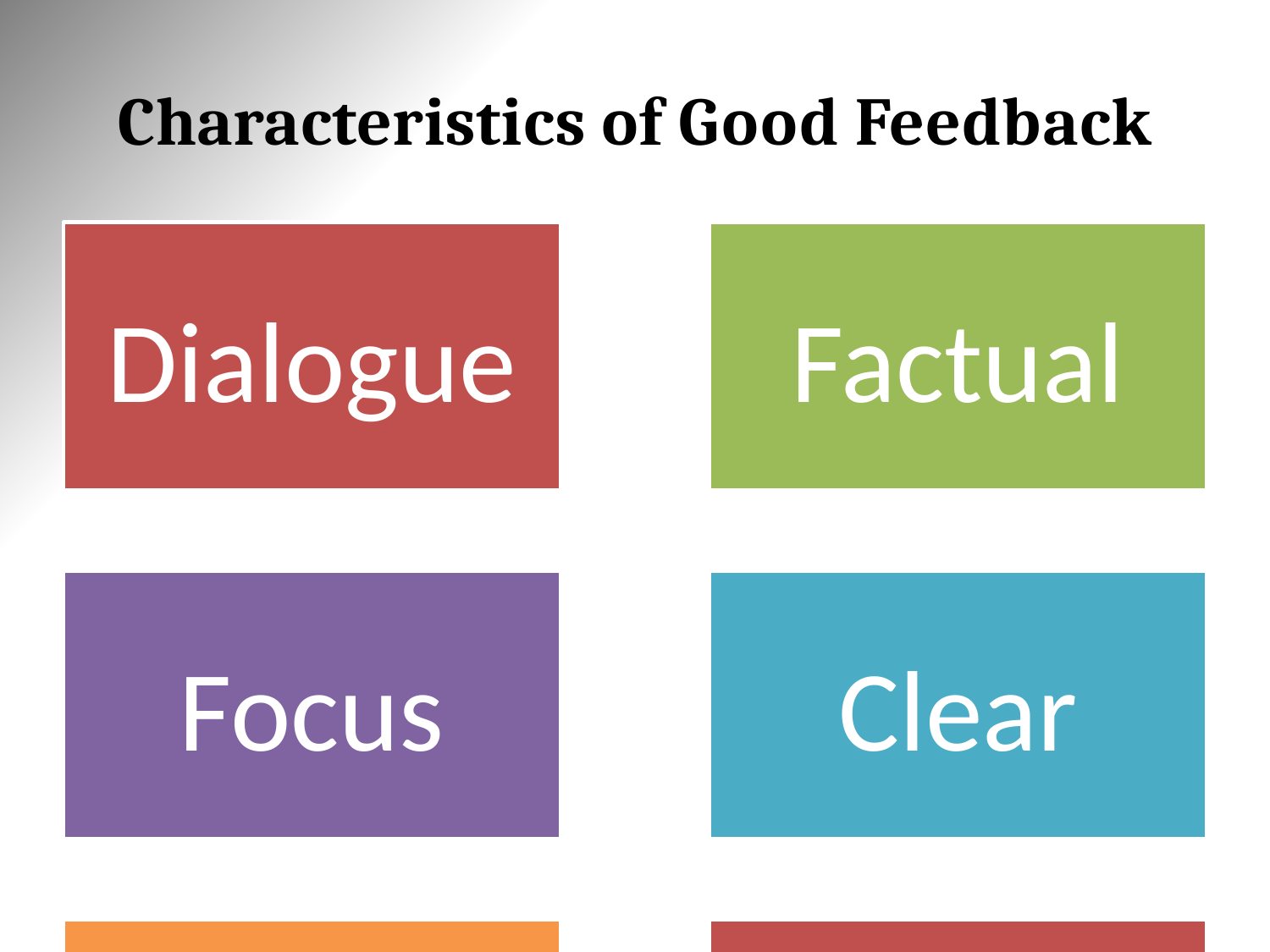

# Characteristics of Good Feedback
Dialogue
Factual
Focus
Clear